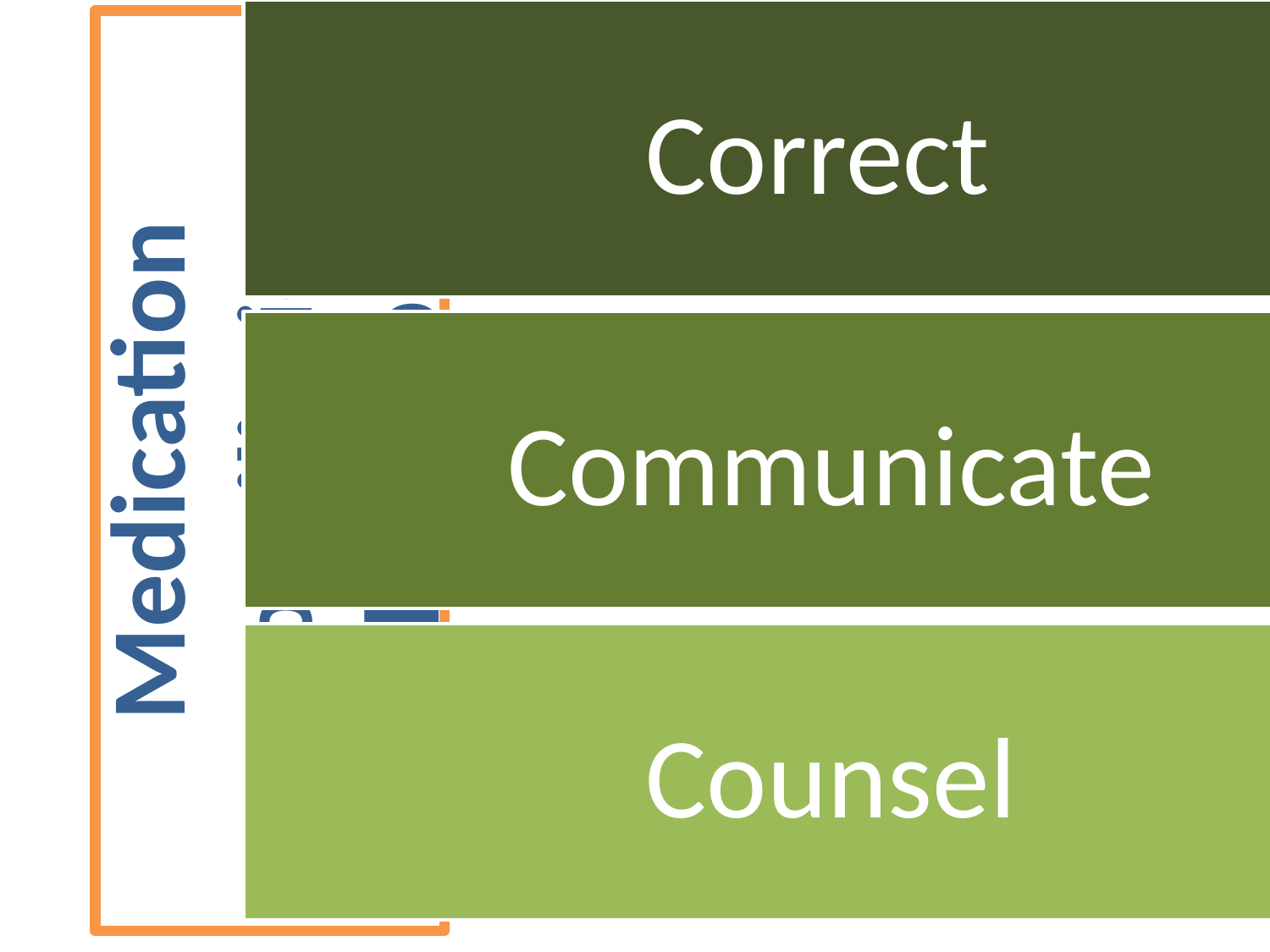

Correct
Communicate
Counsel
# Medication Reconciliation: The Steps